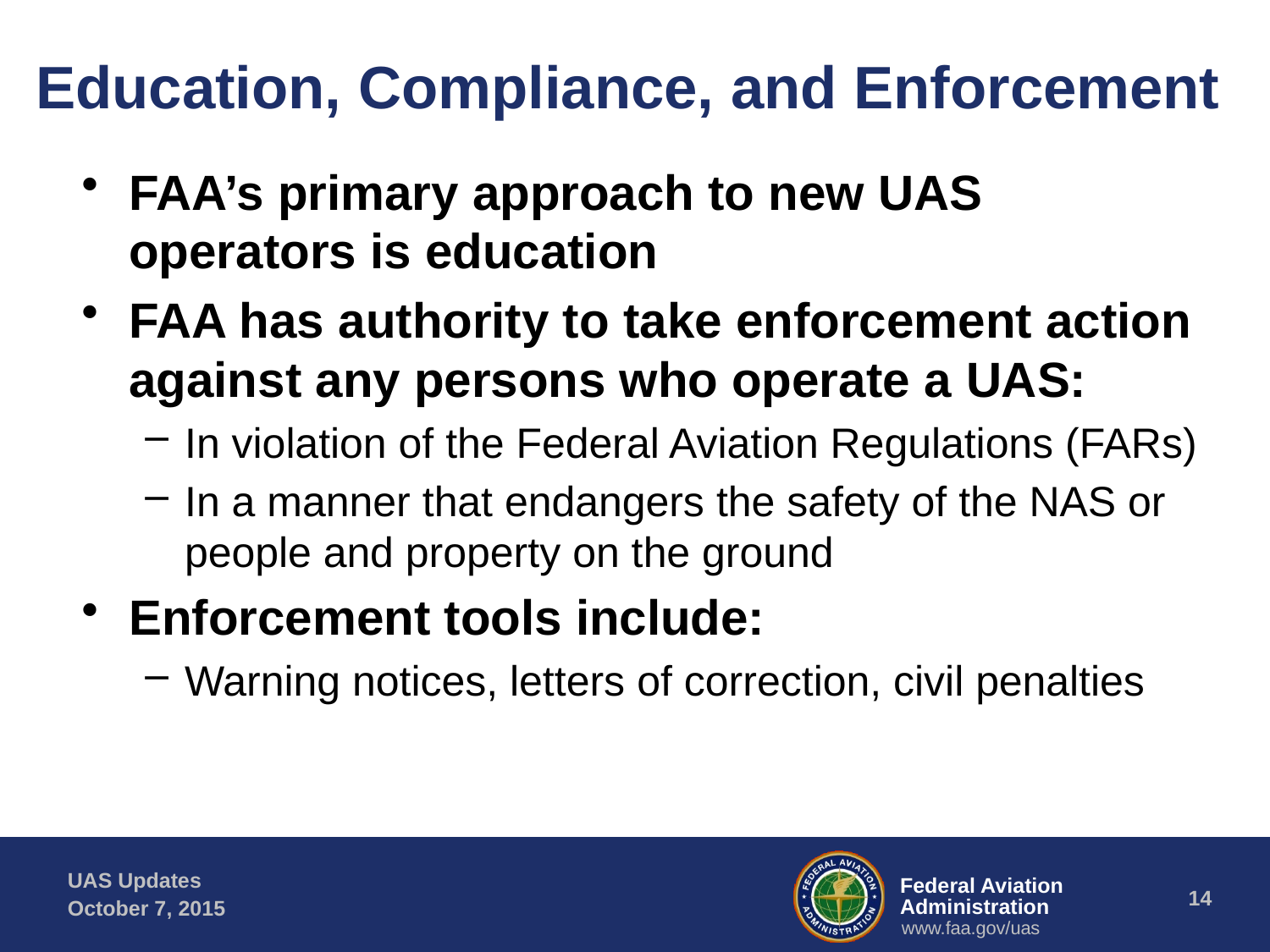

# Education, Compliance, and Enforcement
FAA’s primary approach to new UAS operators is education
FAA has authority to take enforcement action against any persons who operate a UAS:
In violation of the Federal Aviation Regulations (FARs)
In a manner that endangers the safety of the NAS or people and property on the ground
Enforcement tools include:
Warning notices, letters of correction, civil penalties